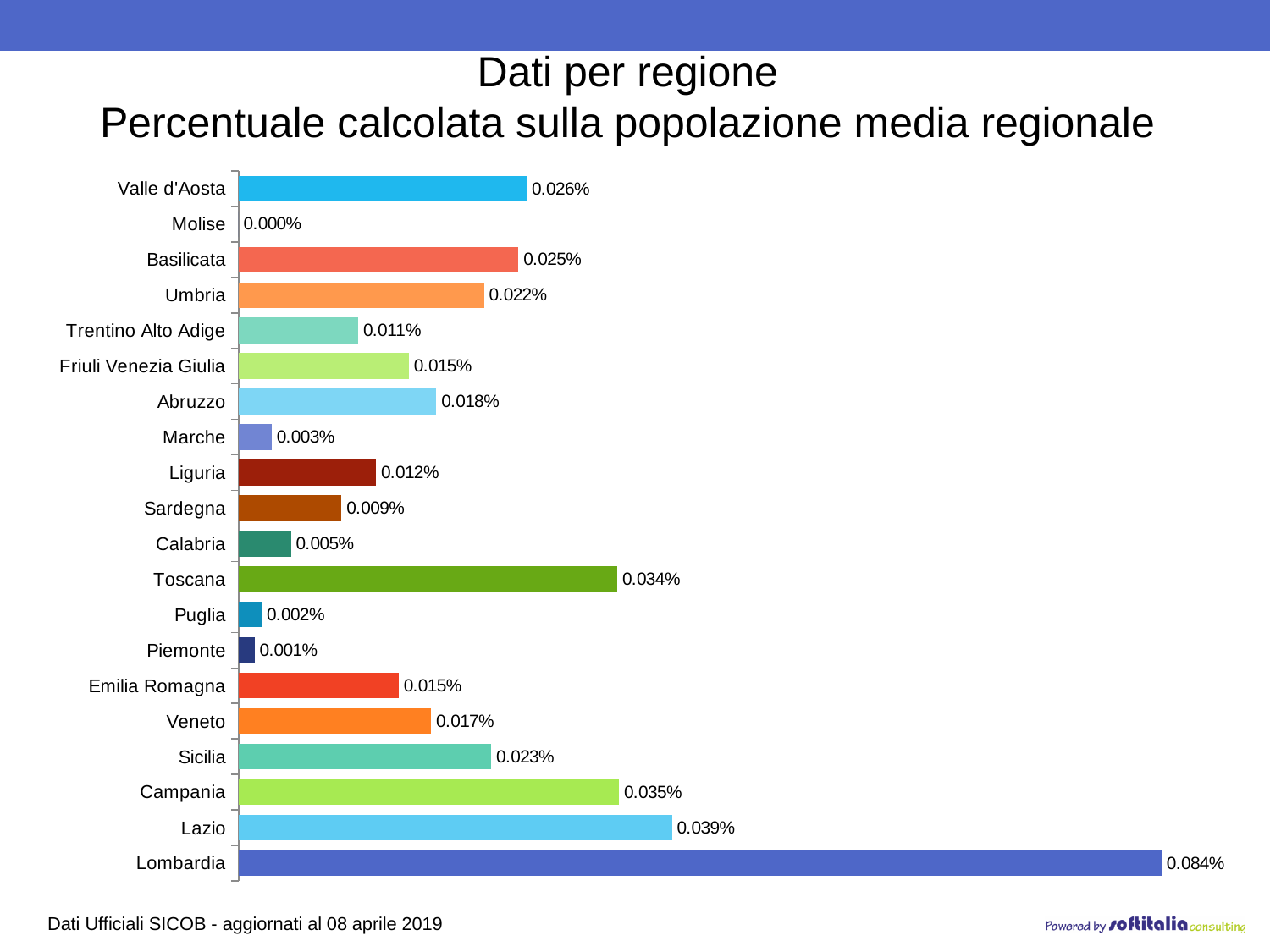

Dati per regione
Percentuale calcolata sulla popolazione media regionale

### Chart

| Category | Percentuale |
|---|---|
| Lombardia | 0.0008374635247519543 |
| Lazio | 0.00039327127934250605 |
| Campania | 0.00034512584822700394 |
| Sicilia | 0.0002293619500659341 |
| Veneto | 0.00017476520895760405 |
| Emilia Romagna | 0.0001453074127667048 |
| Piemonte | 1.4625679722751959e-05 |
| Puglia | 2.0996768473821477e-05 |
| Toscana | 0.000343594058070607 |
| Calabria | 4.752931869021463e-05 |
| Sardegna | 9.343662327324266e-05 |
| Liguria | 0.0001246001075157629 |
| Marche | 3.0030951465412506e-05 |
| Abruzzo | 0.00017944093503934015 |
| Friuli Venezia Giulia | 0.00015449688664119659 |
| Trentino Alto Adige | 0.00010865004196139551 |
| Umbria | 0.00022268945559775728 |
| Basilicata | 0.0002539154109021403 |
| Molise | 0.0 |
| Valle d'Aosta | 0.00026148555490404274 |